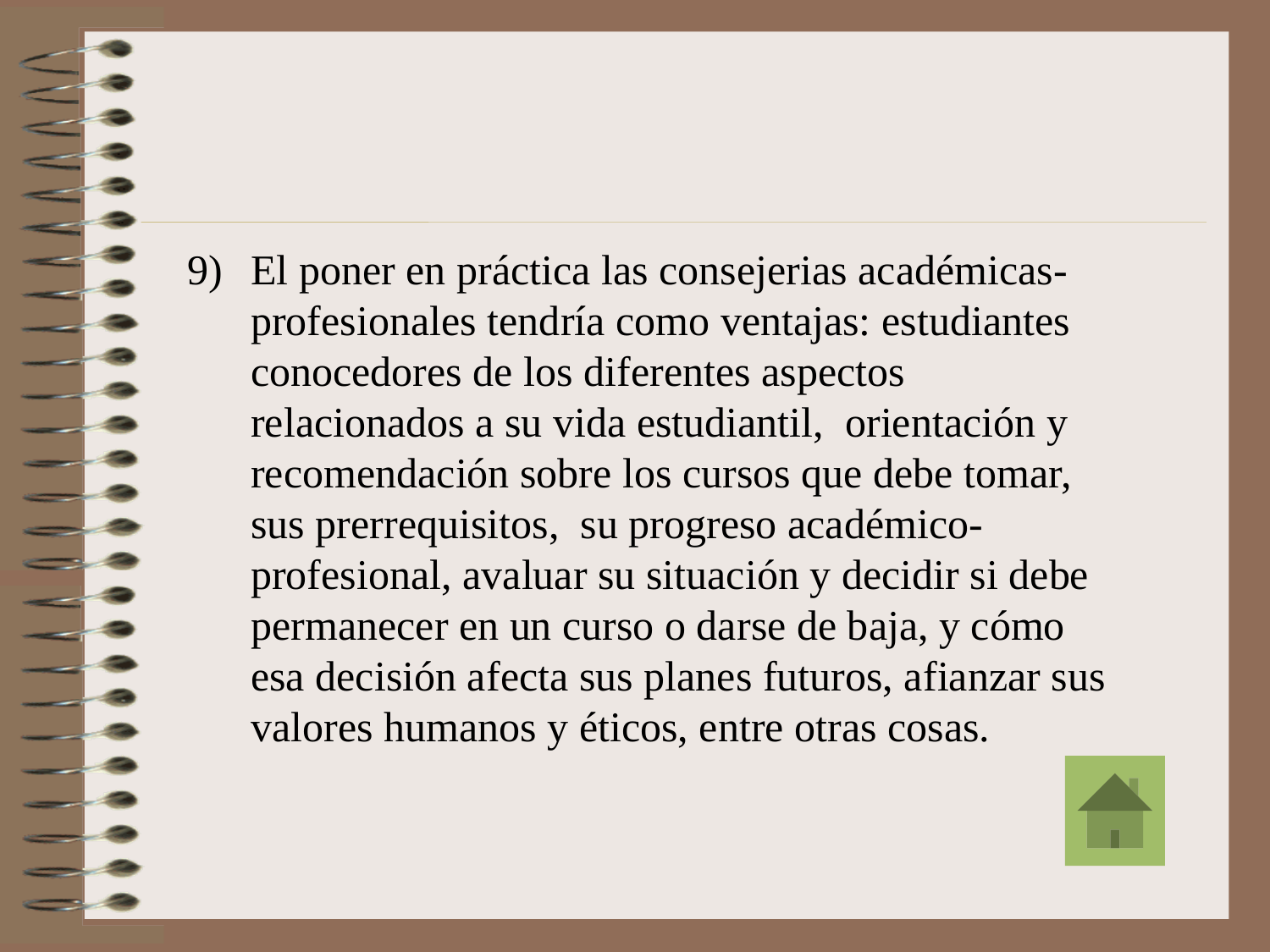

El poner en práctica las consejerias académicas-profesionales tendría como ventajas: estudiantes conocedores de los diferentes aspectos relacionados a su vida estudiantil,  orientación y recomendación sobre los cursos que debe tomar, sus prerrequisitos,  su progreso académico-profesional, avaluar su situación y decidir si debe permanecer en un curso o darse de baja, y cómo esa decisión afecta sus planes futuros, afianzar sus valores humanos y éticos, entre otras cosas.